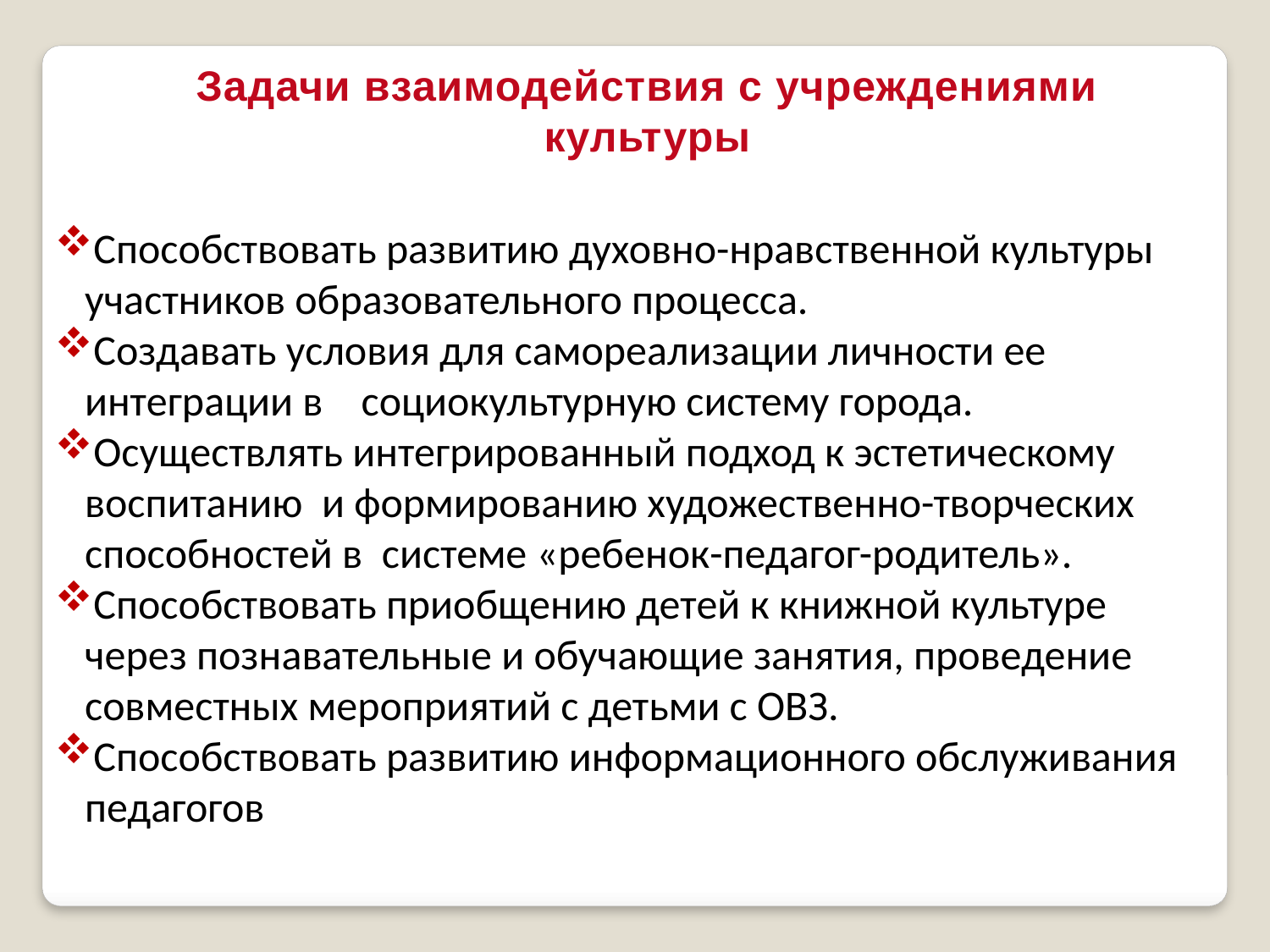

Задачи взаимодействия с учреждениями культуры
Способствовать развитию духовно-нравственной культуры участников образовательного процесса.
Создавать условия для самореализации личности ее интеграции в    социокультурную систему города.
Осуществлять интегрированный подход к эстетическому воспитанию  и формированию художественно-творческих способностей в  системе «ребенок-педагог-родитель».
Способствовать приобщению детей к книжной культуре через познавательные и обучающие занятия, проведение совместных мероприятий с детьми с ОВЗ.
Способствовать развитию информационного обслуживания педагогов